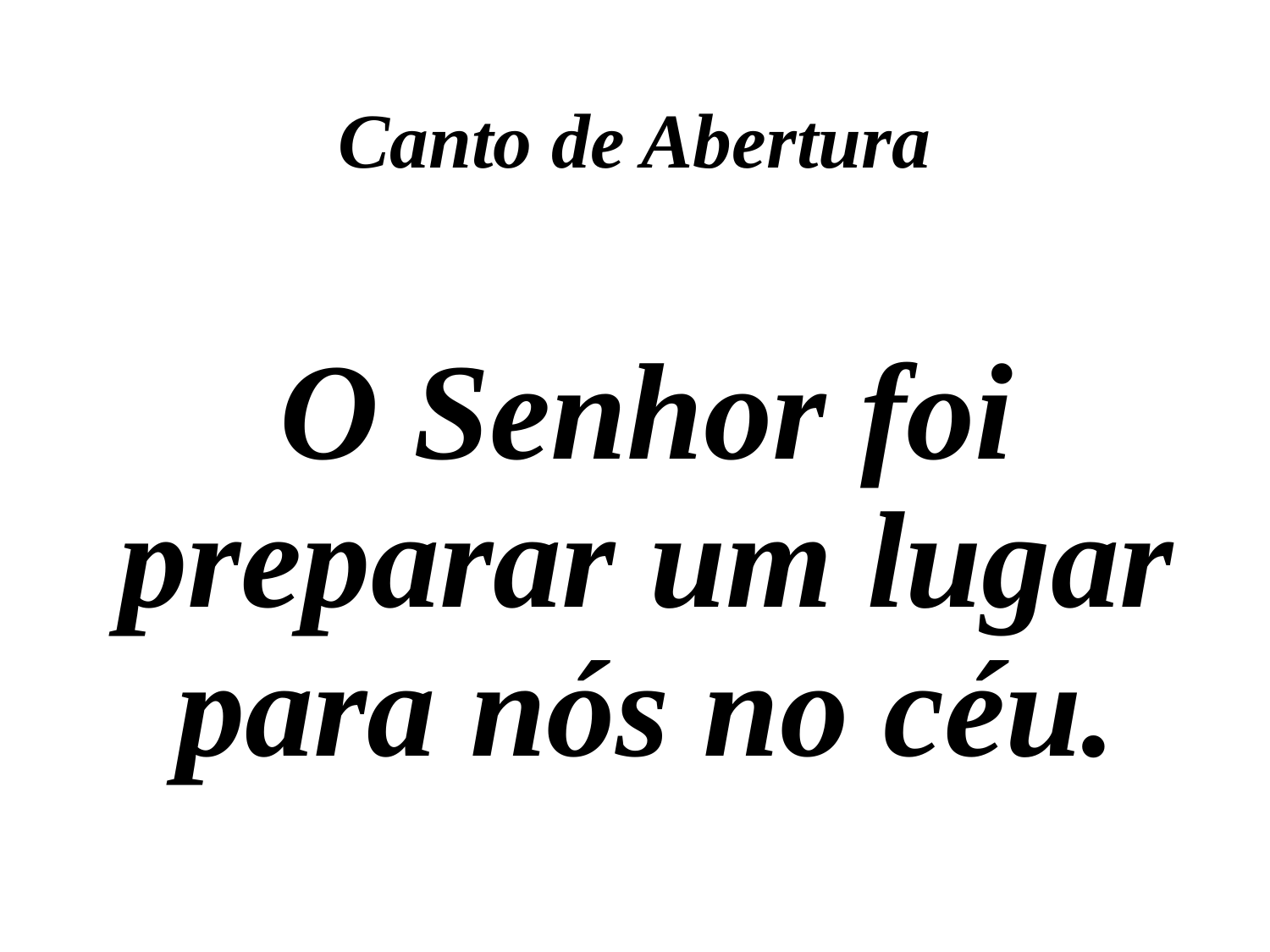

Canto de Abertura
O Senhor foi preparar um lugar para nós no céu.